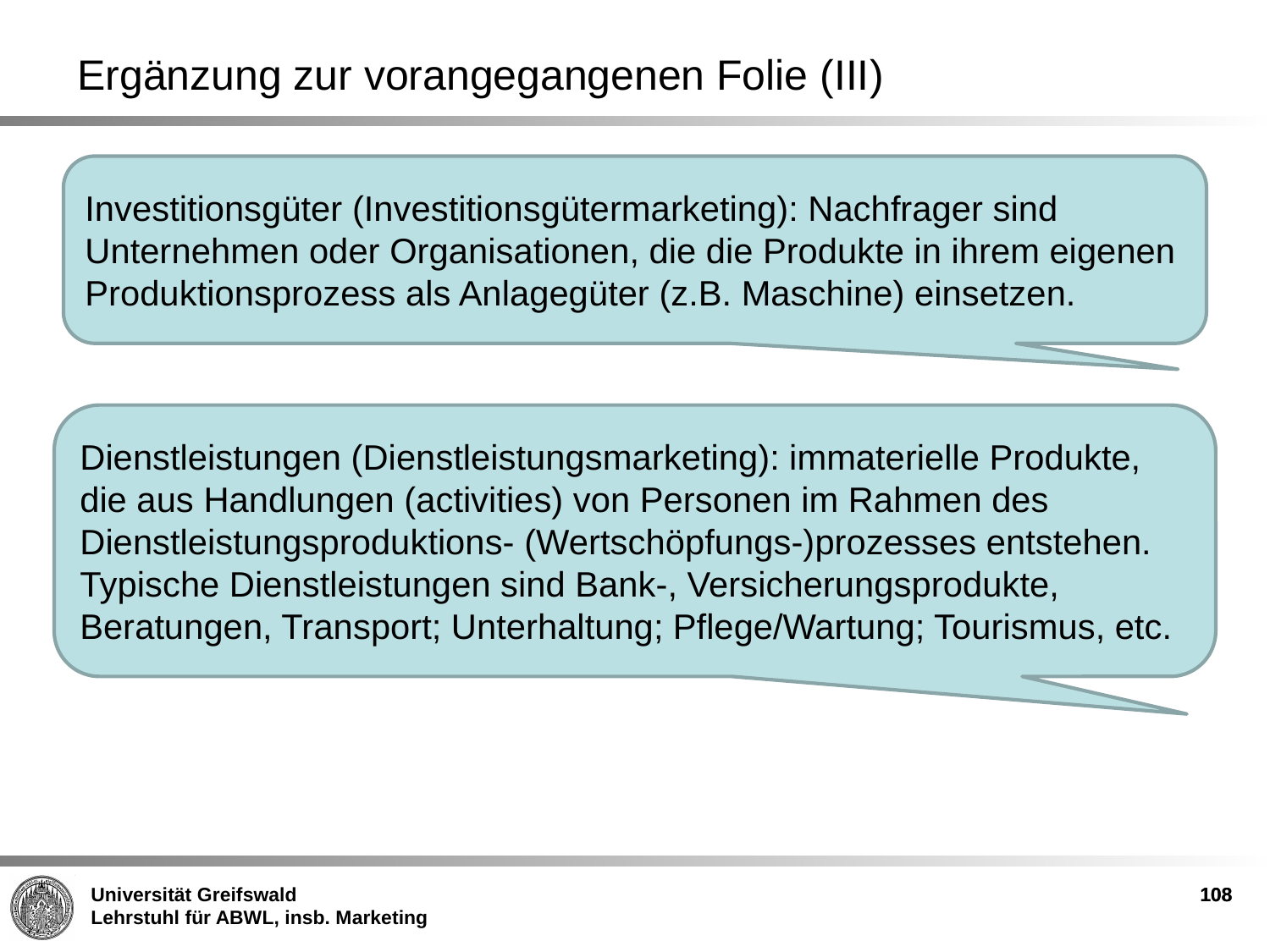

Ergänzung zur vorangegangenen Folie (III)
Investitionsgüter (Investitionsgütermarketing): Nachfrager sind Unternehmen oder Organisationen, die die Produkte in ihrem eigenen Produktionsprozess als Anlagegüter (z.B. Maschine) einsetzen.
Dienstleistungen (Dienstleistungsmarketing): immaterielle Produkte, die aus Handlungen (activities) von Personen im Rahmen des Dienstleistungsproduktions- (Wertschöpfungs-)prozesses entstehen. Typische Dienstleistungen sind Bank-, Versicherungsprodukte, Beratungen, Transport; Unterhaltung; Pflege/Wartung; Tourismus, etc.
108
108